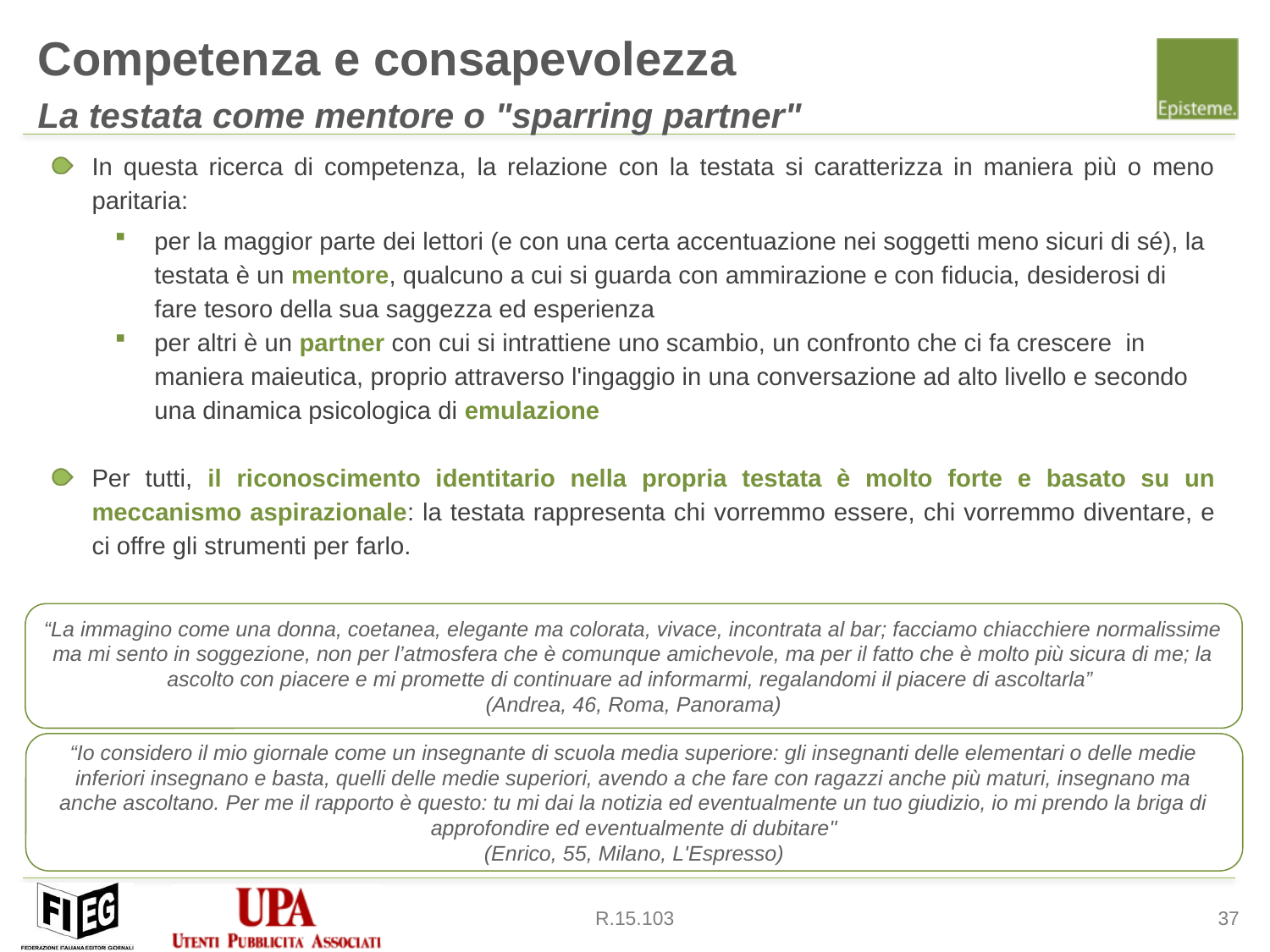

Competenza e consapevolezza
La testata come mentore o "sparring partner"
In questa ricerca di competenza, la relazione con la testata si caratterizza in maniera più o meno paritaria:
per la maggior parte dei lettori (e con una certa accentuazione nei soggetti meno sicuri di sé), la testata è un mentore, qualcuno a cui si guarda con ammirazione e con fiducia, desiderosi di fare tesoro della sua saggezza ed esperienza
per altri è un partner con cui si intrattiene uno scambio, un confronto che ci fa crescere  in maniera maieutica, proprio attraverso l'ingaggio in una conversazione ad alto livello e secondo una dinamica psicologica di emulazione

Per tutti, il riconoscimento identitario nella propria testata è molto forte e basato su un meccanismo aspirazionale: la testata rappresenta chi vorremmo essere, chi vorremmo diventare, e ci offre gli strumenti per farlo.
“La immagino come una donna, coetanea, elegante ma colorata, vivace, incontrata al bar; facciamo chiacchiere normalissime ma mi sento in soggezione, non per l’atmosfera che è comunque amichevole, ma per il fatto che è molto più sicura di me; la ascolto con piacere e mi promette di continuare ad informarmi, regalandomi il piacere di ascoltarla”
(Andrea, 46, Roma, Panorama)
“Io considero il mio giornale come un insegnante di scuola media superiore: gli insegnanti delle elementari o delle medie inferiori insegnano e basta, quelli delle medie superiori, avendo a che fare con ragazzi anche più maturi, insegnano ma anche ascoltano. Per me il rapporto è questo: tu mi dai la notizia ed eventualmente un tuo giudizio, io mi prendo la briga di approfondire ed eventualmente di dubitare"
(Enrico, 55, Milano, L'Espresso)